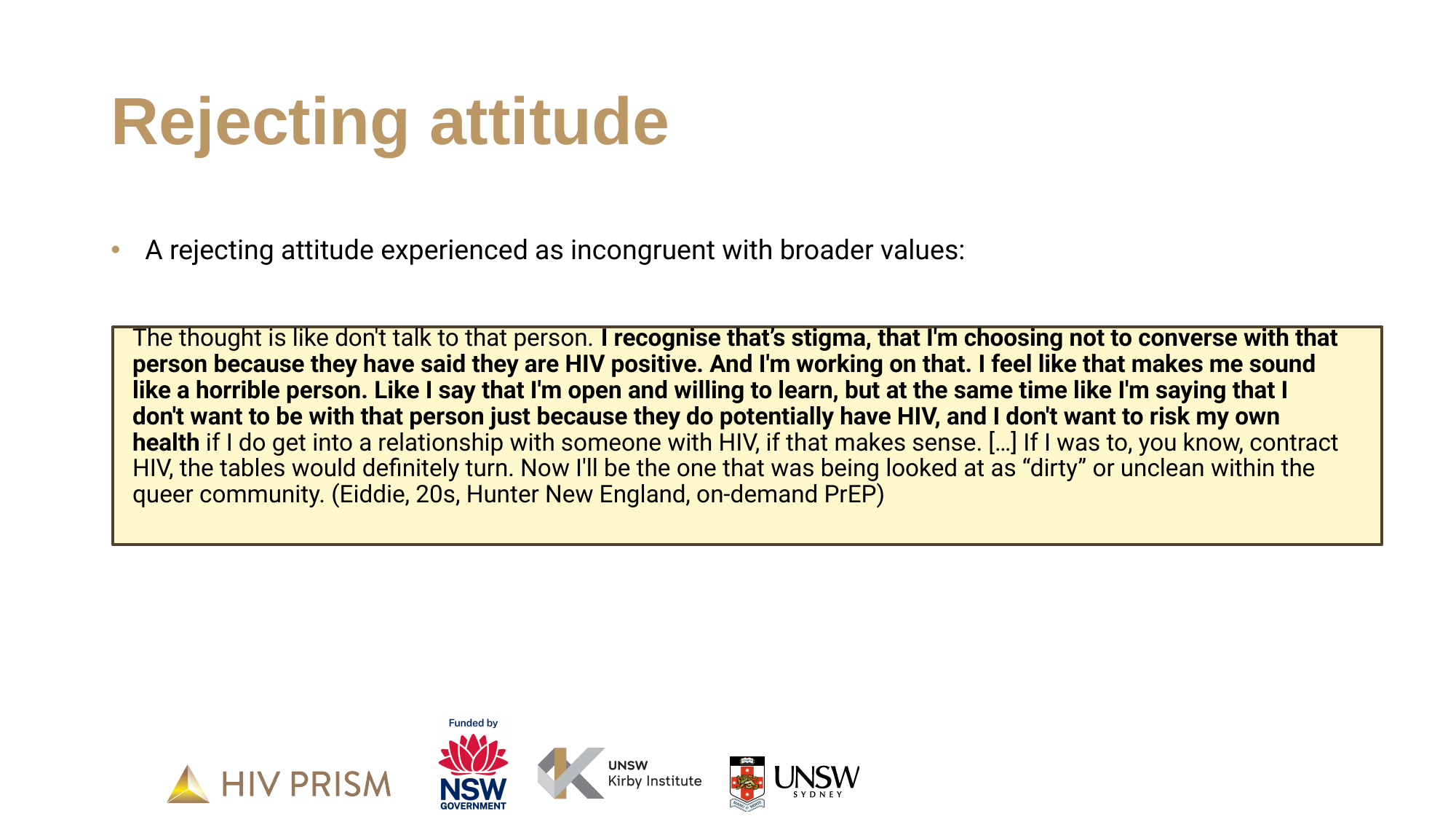

# Rejecting attitude
A rejecting attitude experienced as incongruent with broader values:

The thought is like don't talk to that person. I recognise that’s stigma, that I'm choosing not to converse with that person because they have said they are HIV positive. And I'm working on that. I feel like that makes me sound like a horrible person. Like I say that I'm open and willing to learn, but at the same time like I'm saying that I don't want to be with that person just because they do potentially have HIV, and I don't want to risk my own health if I do get into a relationship with someone with HIV, if that makes sense. […] If I was to, you know, contract HIV, the tables would definitely turn. Now I'll be the one that was being looked at as “dirty” or unclean within the queer community. (Eiddie, 20s, Hunter New England, on-demand PrEP)